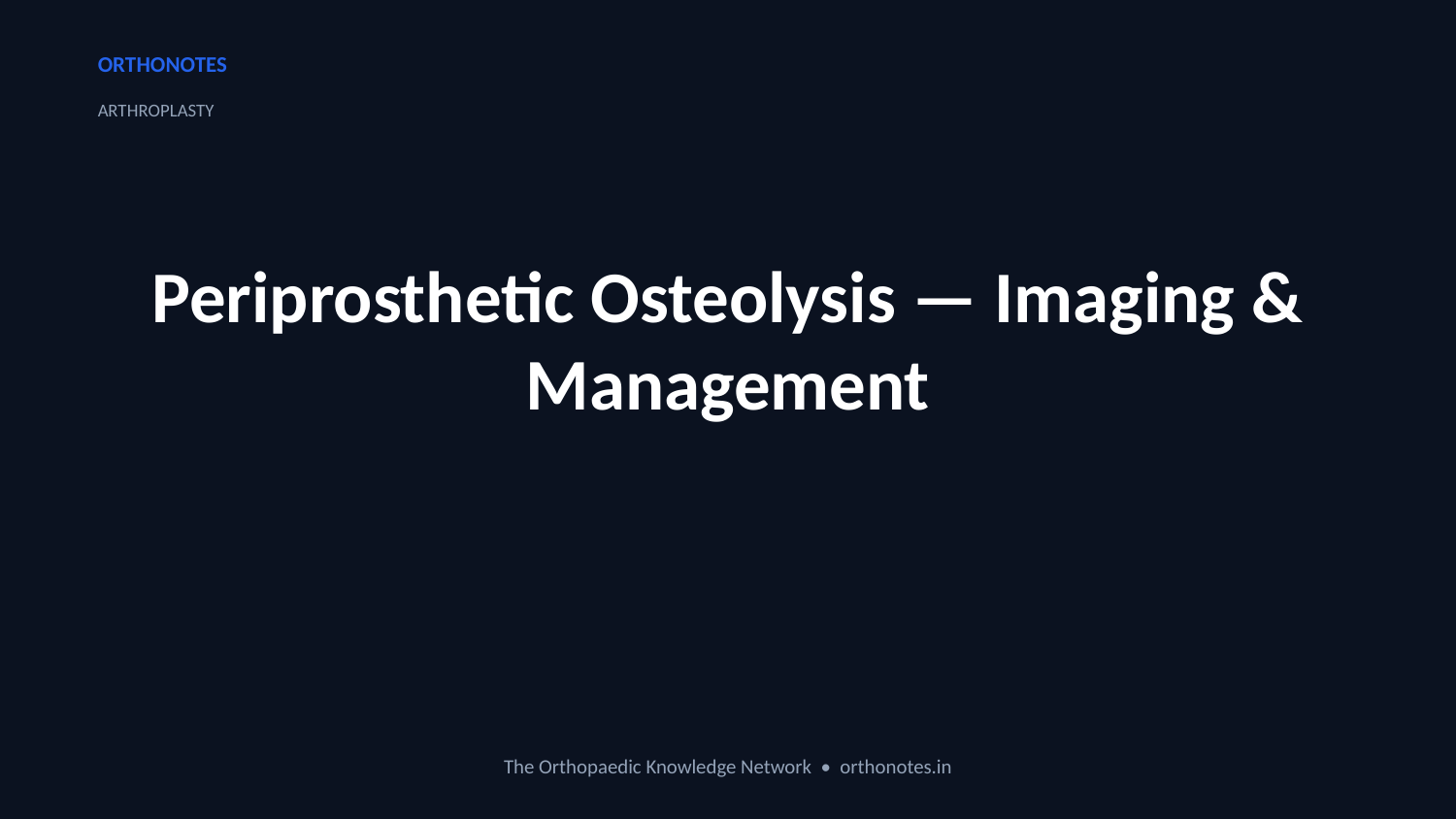

ORTHONOTES
ARTHROPLASTY
Periprosthetic Osteolysis — Imaging & Management
The Orthopaedic Knowledge Network  •  orthonotes.in